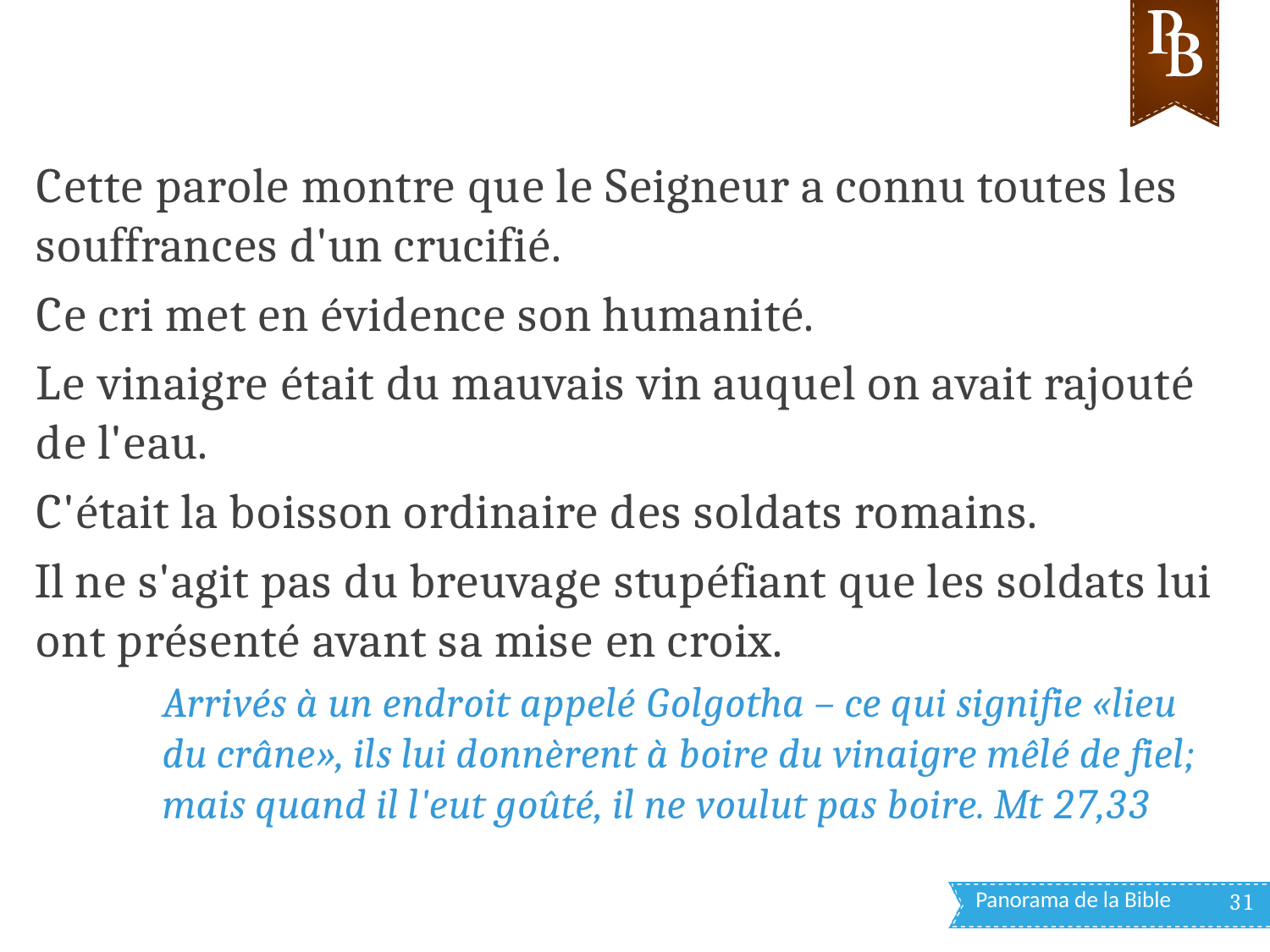

Cette parole montre que le Seigneur a connu toutes les souffrances d'un crucifié.
Ce cri met en évidence son humanité.
Le vinaigre était du mauvais vin auquel on avait rajouté de l'eau.
C'était la boisson ordinaire des soldats romains.
Il ne s'agit pas du breuvage stupéfiant que les soldats lui ont présenté avant sa mise en croix.
Arrivés à un endroit appelé Golgotha – ce qui signifie «lieu du crâne», ils lui donnèrent à boire du vinaigre mêlé de fiel; mais quand il l'eut goûté, il ne voulut pas boire. Mt 27,33